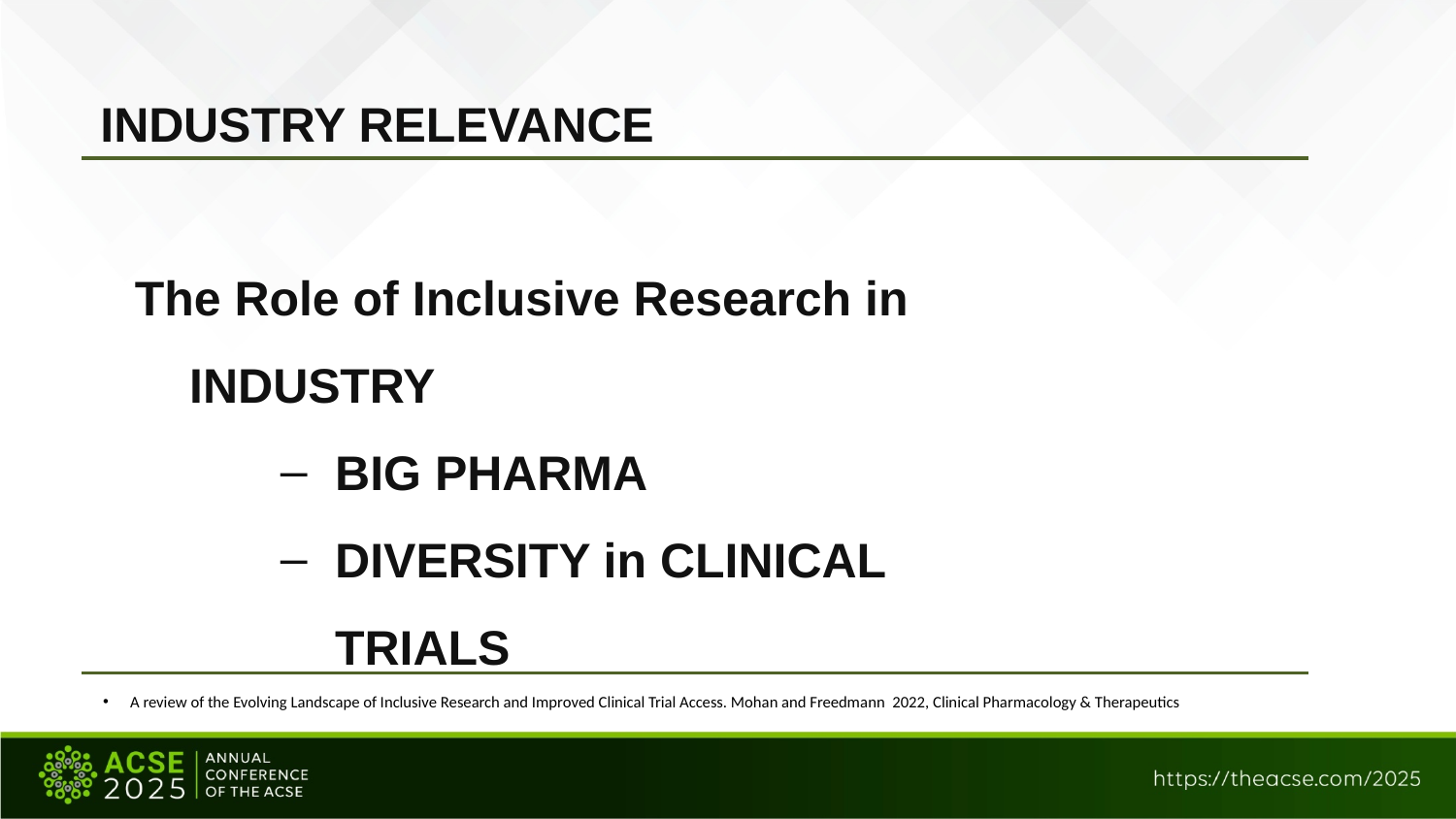

INDUSTRY RELEVANCE
The Role of Inclusive Research in INDUSTRY
BIG PHARMA
DIVERSITY in CLINICAL TRIALS

A review of the Evolving Landscape of Inclusive Research and Improved Clinical Trial Access. Mohan and Freedmann  2022, Clinical Pharmacology & Therapeutics